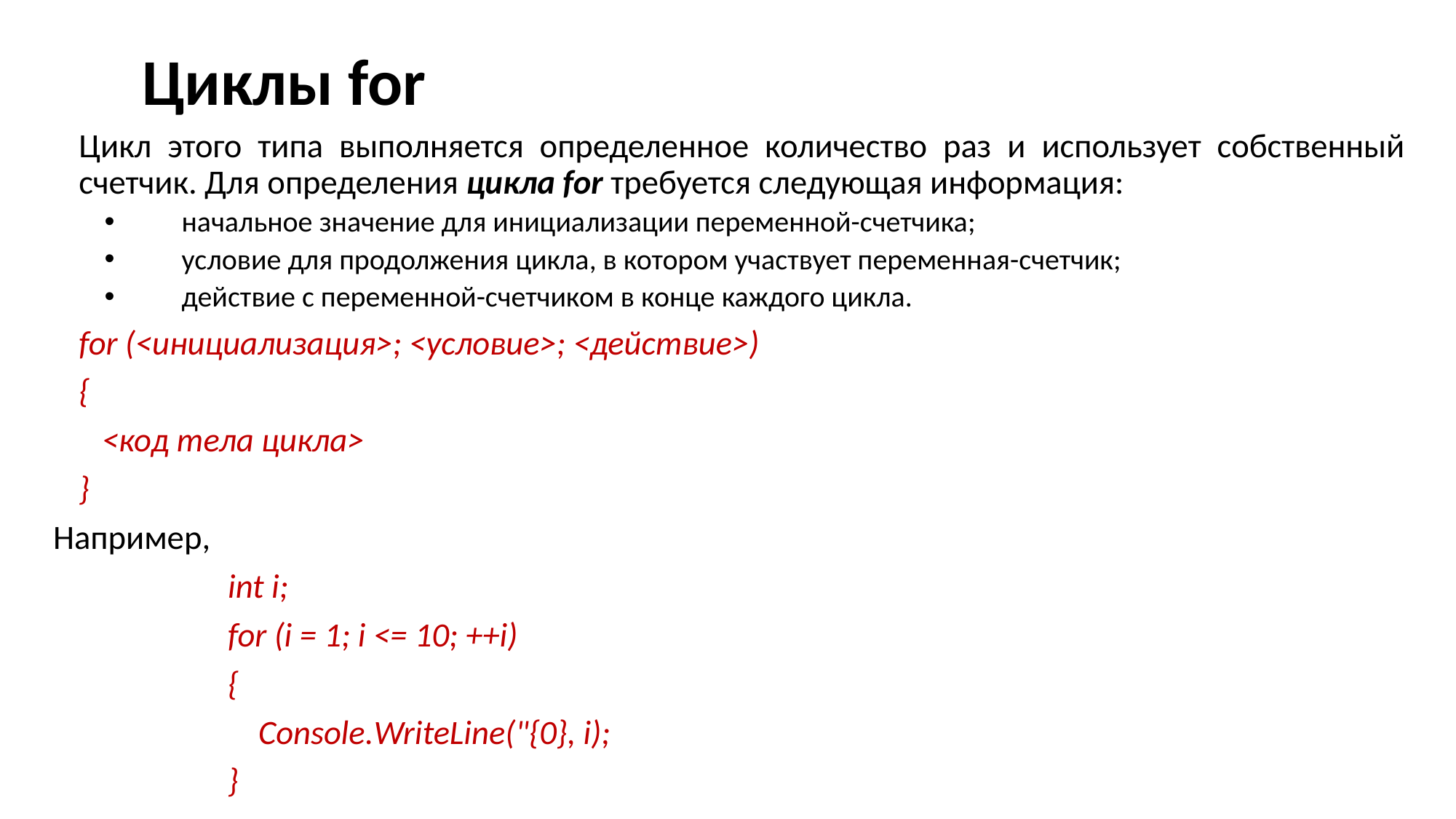

# Циклы for
	Цикл этого типа выполняется определенное количество раз и использует собственный счетчик. Для определения цикла for требуется следующая информация:
начальное значение для инициализации переменной-счетчика;
условие для продолжения цикла, в котором участвует переменная-счетчик;
действие с переменной-счетчиком в конце каждого цикла.
		for (<инициализация>; <условие>; <действие>)
		{
		   <код тела цикла>
		}
Например,
		int i;
		for (i = 1; i <= 10; ++i)
		{
		    Console.WriteLine("{0}, i);
		}